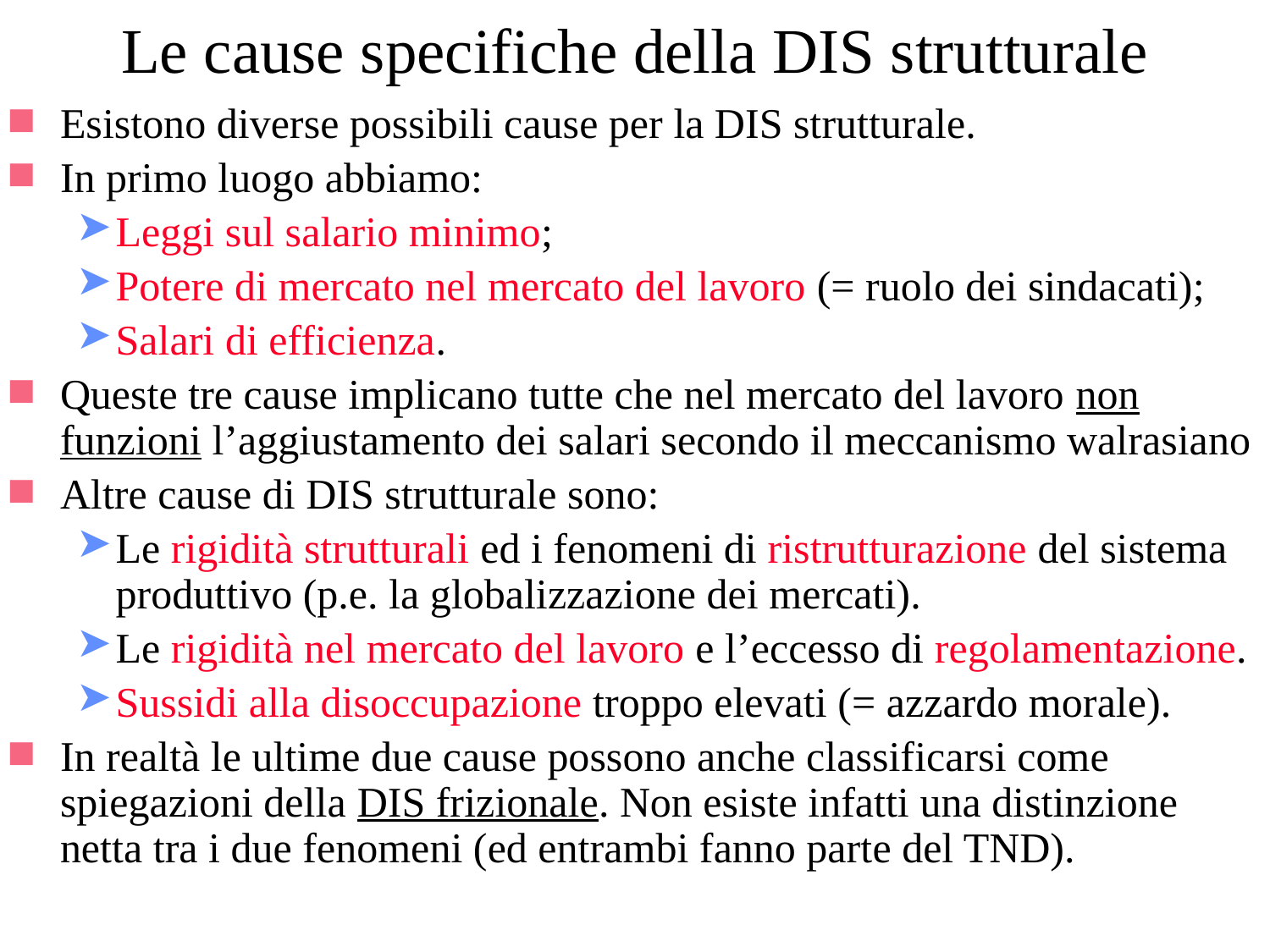

# Le cause specifiche della DIS strutturale
Esistono diverse possibili cause per la DIS strutturale.
In primo luogo abbiamo:
Leggi sul salario minimo;
Potere di mercato nel mercato del lavoro (= ruolo dei sindacati);
Salari di efficienza.
Queste tre cause implicano tutte che nel mercato del lavoro non funzioni l’aggiustamento dei salari secondo il meccanismo walrasiano
Altre cause di DIS strutturale sono:
Le rigidità strutturali ed i fenomeni di ristrutturazione del sistema produttivo (p.e. la globalizzazione dei mercati).
Le rigidità nel mercato del lavoro e l’eccesso di regolamentazione.
Sussidi alla disoccupazione troppo elevati (= azzardo morale).
In realtà le ultime due cause possono anche classificarsi come spiegazioni della DIS frizionale. Non esiste infatti una distinzione netta tra i due fenomeni (ed entrambi fanno parte del TND).